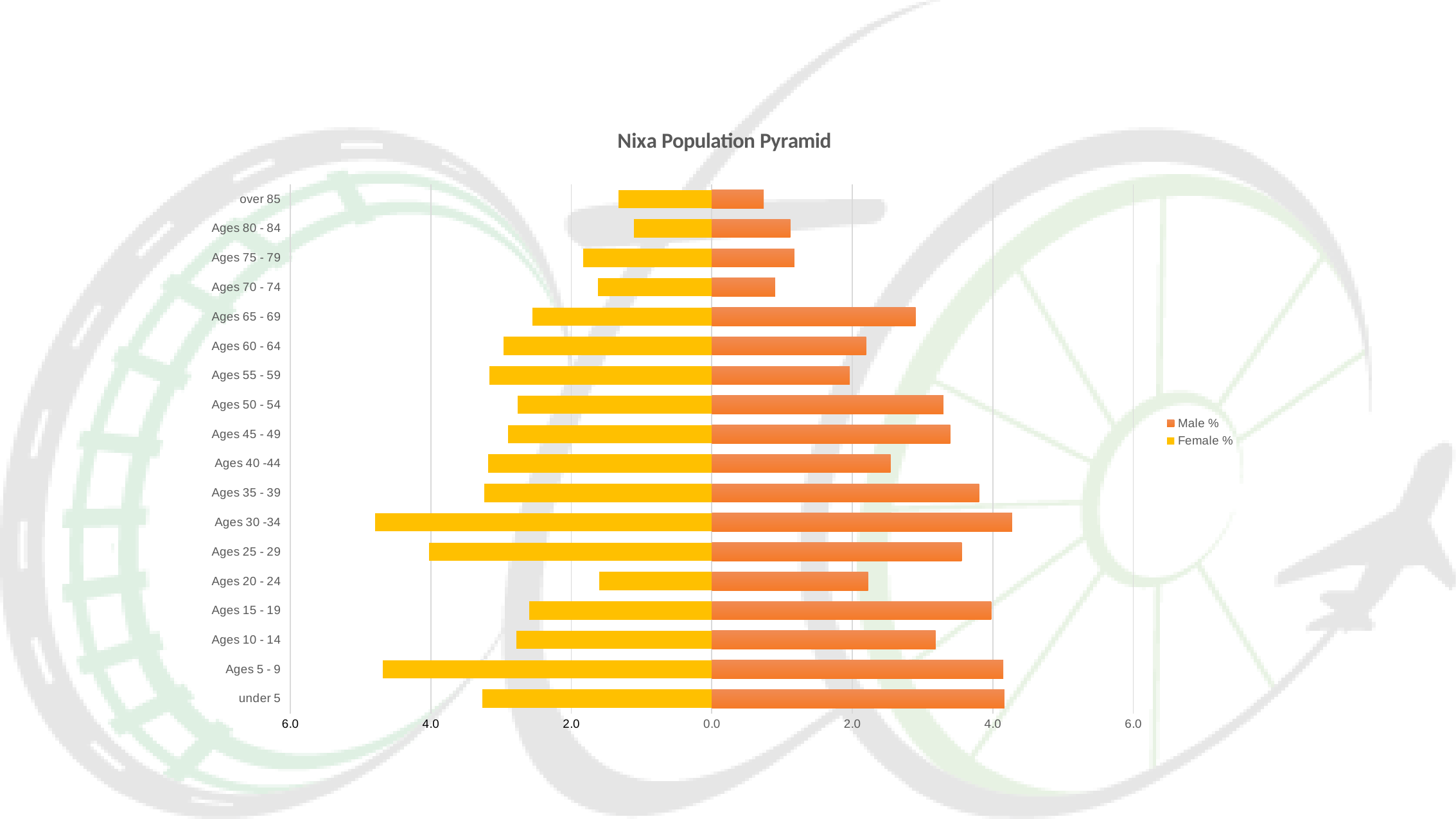

### Chart: Nixa Population Pyramid

| Category | Male % | Female % |
|---|---|---|
| under 5 | 4.163572224285184 | -3.272372818418121 |
| Ages 5 - 9 | 4.149647233568511 | -4.688080207946528 |
| Ages 10 - 14 | 3.1841812105458596 | -2.7803564797623466 |
| Ages 15 - 19 | 3.9779056813962126 | -2.603973264017824 |
| Ages 20 - 24 | 2.2233568510954327 | -1.6060155959896028 |
| Ages 25 - 29 | 3.555514296323802 | -4.028963980690679 |
| Ages 30 -34 | 4.2749721500185665 | -4.7948384701076865 |
| Ages 35 - 39 | 3.8061641292239137 | -3.239881173412551 |
| Ages 40 -44 | 2.5436316375789083 | -3.1841812105458596 |
| Ages 45 - 49 | 3.3930560712959523 | -2.9010397326401782 |
| Ages 50 - 54 | 3.2955811362792424 | -2.7617898254734494 |
| Ages 55 - 59 | 1.9634236910508727 | -3.165614556256963 |
| Ages 60 - 64 | 2.195506869662087 | -2.9660230226513185 |
| Ages 65 - 69 | 2.9010397326401782 | -2.552914964723357 |
| Ages 70 - 74 | 0.9004827330115114 | -1.6199405867062755 |
| Ages 75 - 79 | 1.1743408837727443 | -1.8334571110285927 |
| Ages 80 - 84 | 1.1186409209060528 | -1.1093575937616043 |
| over 85 | 0.7380245079836614 | -1.33215744522837 |